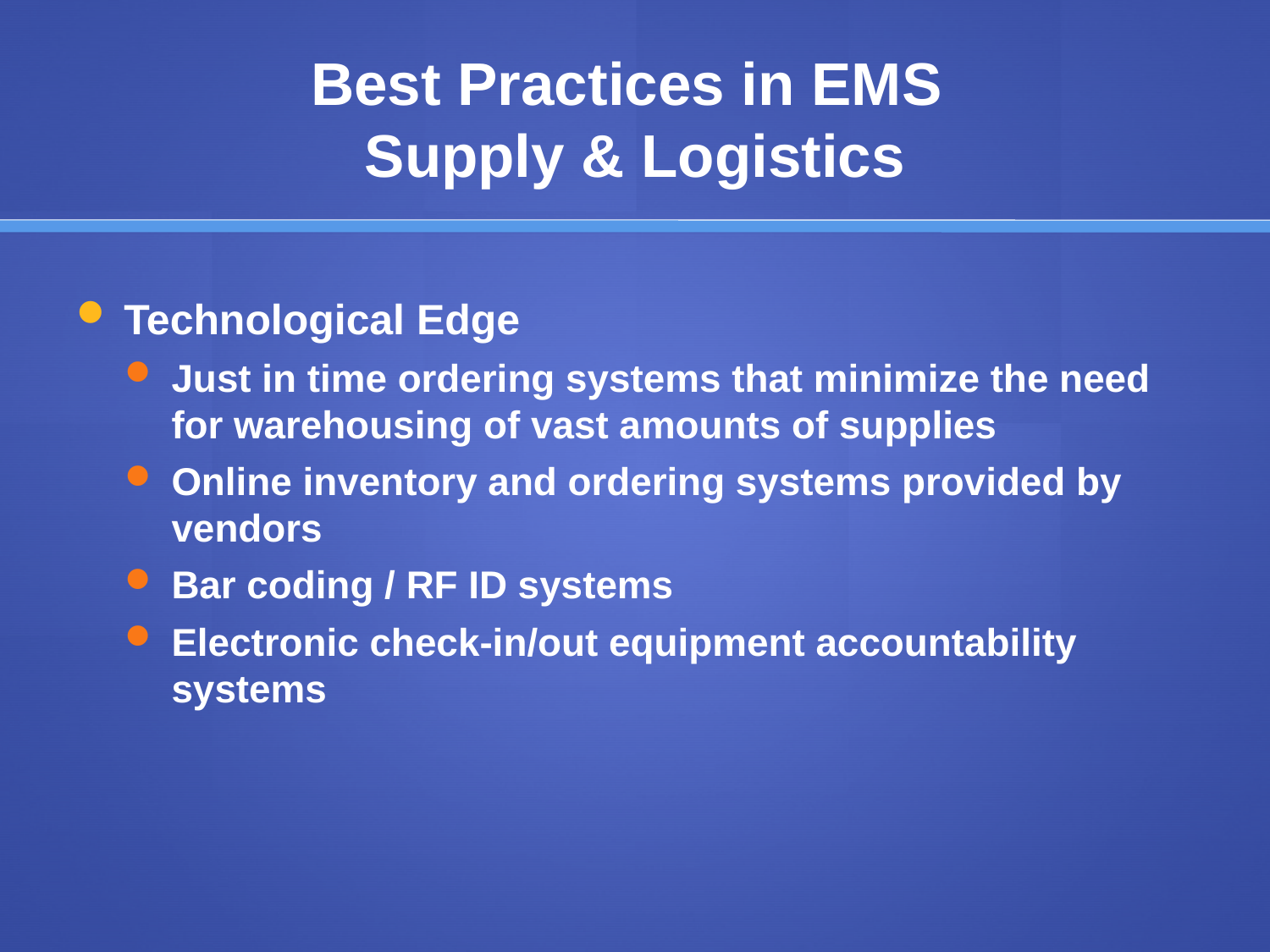

# Best Practices in EMS Supply & Logistics
Technological Edge
Just in time ordering systems that minimize the need for warehousing of vast amounts of supplies
Online inventory and ordering systems provided by vendors
Bar coding / RF ID systems
Electronic check-in/out equipment accountability systems